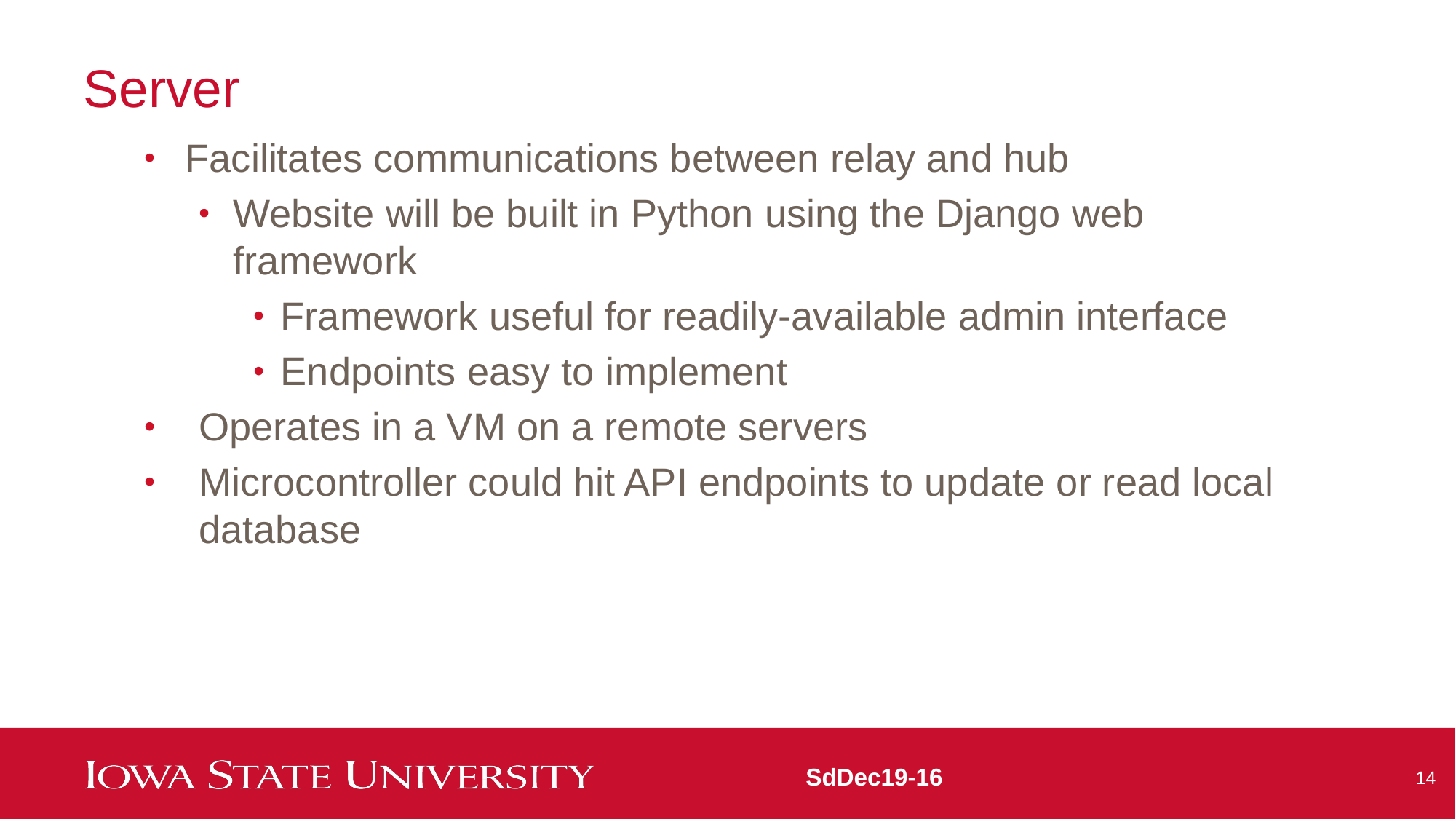

# Server
Facilitates communications between relay and hub
Website will be built in Python using the Django web framework
Framework useful for readily-available admin interface
Endpoints easy to implement
Operates in a VM on a remote servers
Microcontroller could hit API endpoints to update or read local database

SdDec19-16
14